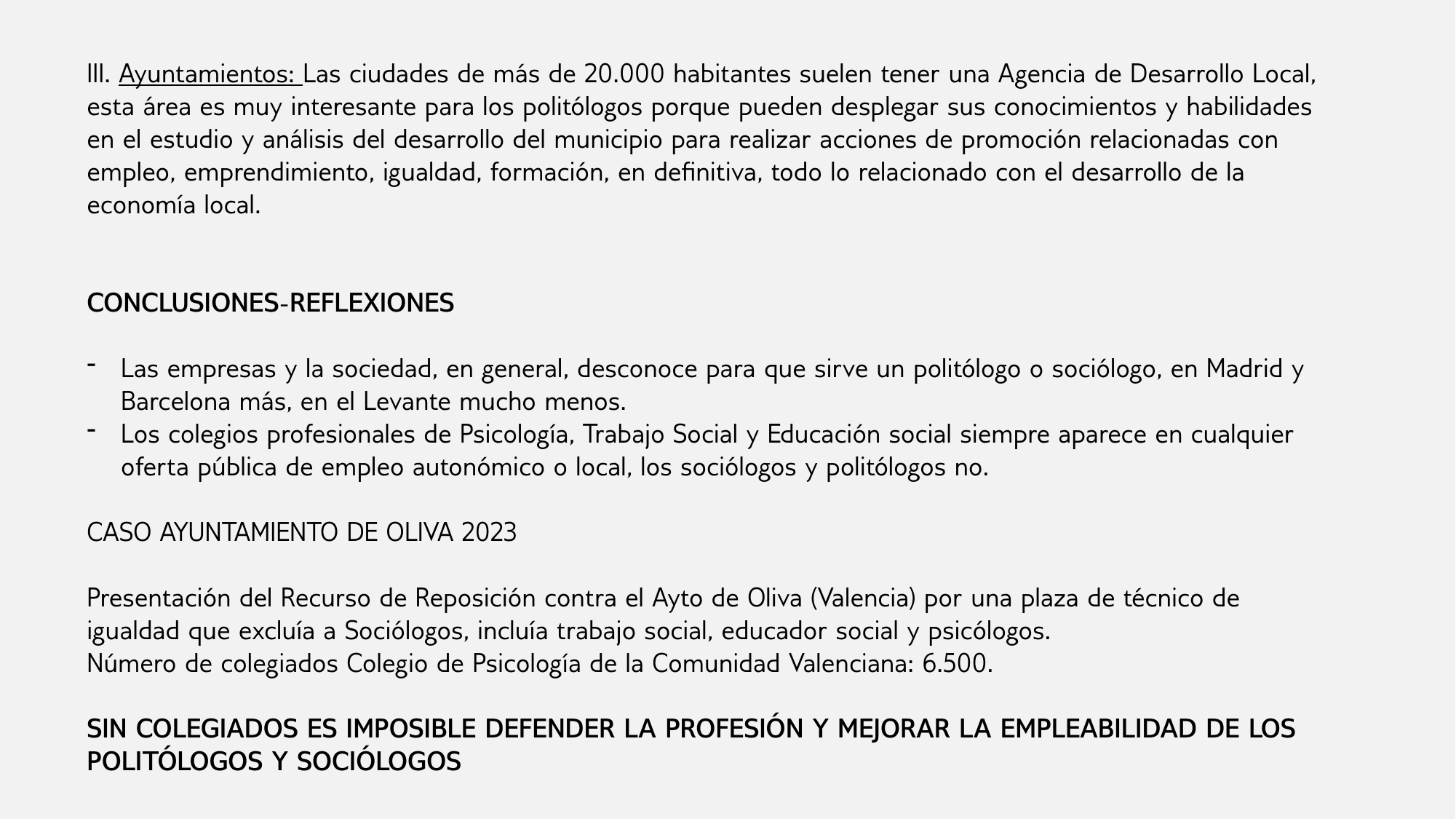

III. Ayuntamientos: Las ciudades de más de 20.000 habitantes suelen tener una Agencia de Desarrollo Local, esta área es muy interesante para los politólogos porque pueden desplegar sus conocimientos y habilidades en el estudio y análisis del desarrollo del municipio para realizar acciones de promoción relacionadas con empleo, emprendimiento, igualdad, formación, en definitiva, todo lo relacionado con el desarrollo de la economía local.

CONCLUSIONES-REFLEXIONES

Las empresas y la sociedad, en general, desconoce para que sirve un politólogo o sociólogo, en Madrid y Barcelona más, en el Levante mucho menos.
Los colegios profesionales de Psicología, Trabajo Social y Educación social siempre aparece en cualquier oferta pública de empleo autonómico o local, los sociólogos y politólogos no.

CASO AYUNTAMIENTO DE OLIVA 2023

Presentación del Recurso de Reposición contra el Ayto de Oliva (Valencia) por una plaza de técnico de igualdad que excluía a Sociólogos, incluía trabajo social, educador social y psicólogos.
Número de colegiados Colegio de Psicología de la Comunidad Valenciana: 6.500.

SIN COLEGIADOS ES IMPOSIBLE DEFENDER LA PROFESIÓN Y MEJORAR LA EMPLEABILIDAD DE LOS POLITÓLOGOS Y SOCIÓLOGOS